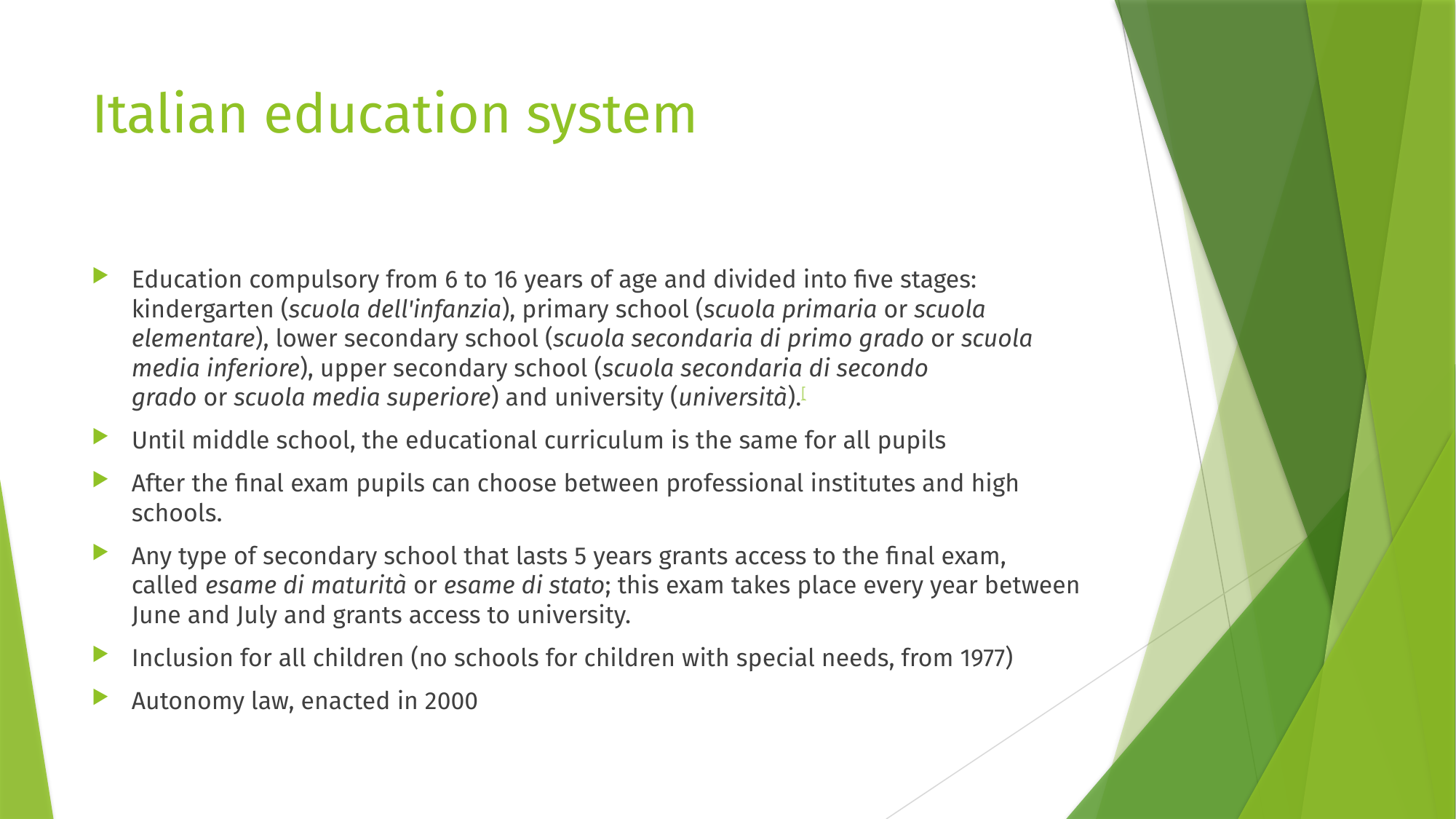

# Italian education system
Education compulsory from 6 to 16 years of age and divided into five stages: kindergarten (scuola dell'infanzia), primary school (scuola primaria or scuola elementare), lower secondary school (scuola secondaria di primo grado or scuola media inferiore), upper secondary school (scuola secondaria di secondo grado or scuola media superiore) and university (università).[
Until middle school, the educational curriculum is the same for all pupils
After the final exam pupils can choose between professional institutes and high schools.
Any type of secondary school that lasts 5 years grants access to the final exam, called esame di maturità or esame di stato; this exam takes place every year between June and July and grants access to university.
Inclusion for all children (no schools for children with special needs, from 1977)
Autonomy law, enacted in 2000